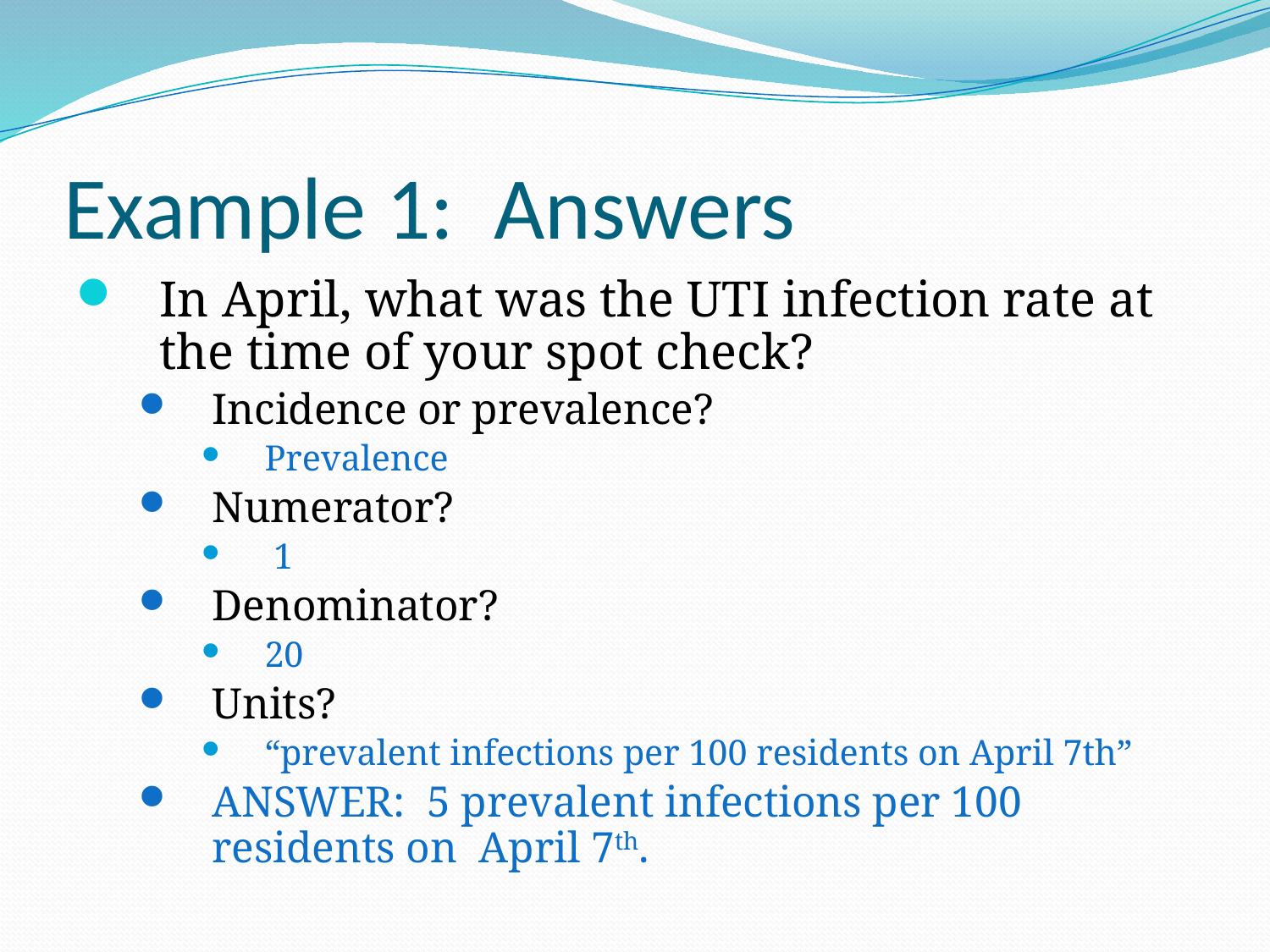

# Example 1:  Answers
In April, what was the UTI infection rate at the time of your spot check?
Incidence or prevalence?
Prevalence
Numerator?
 1
Denominator?
20
Units?
“prevalent infections per 100 residents on April 7th”
ANSWER:  5 prevalent infections per 100 residents on  April 7th.